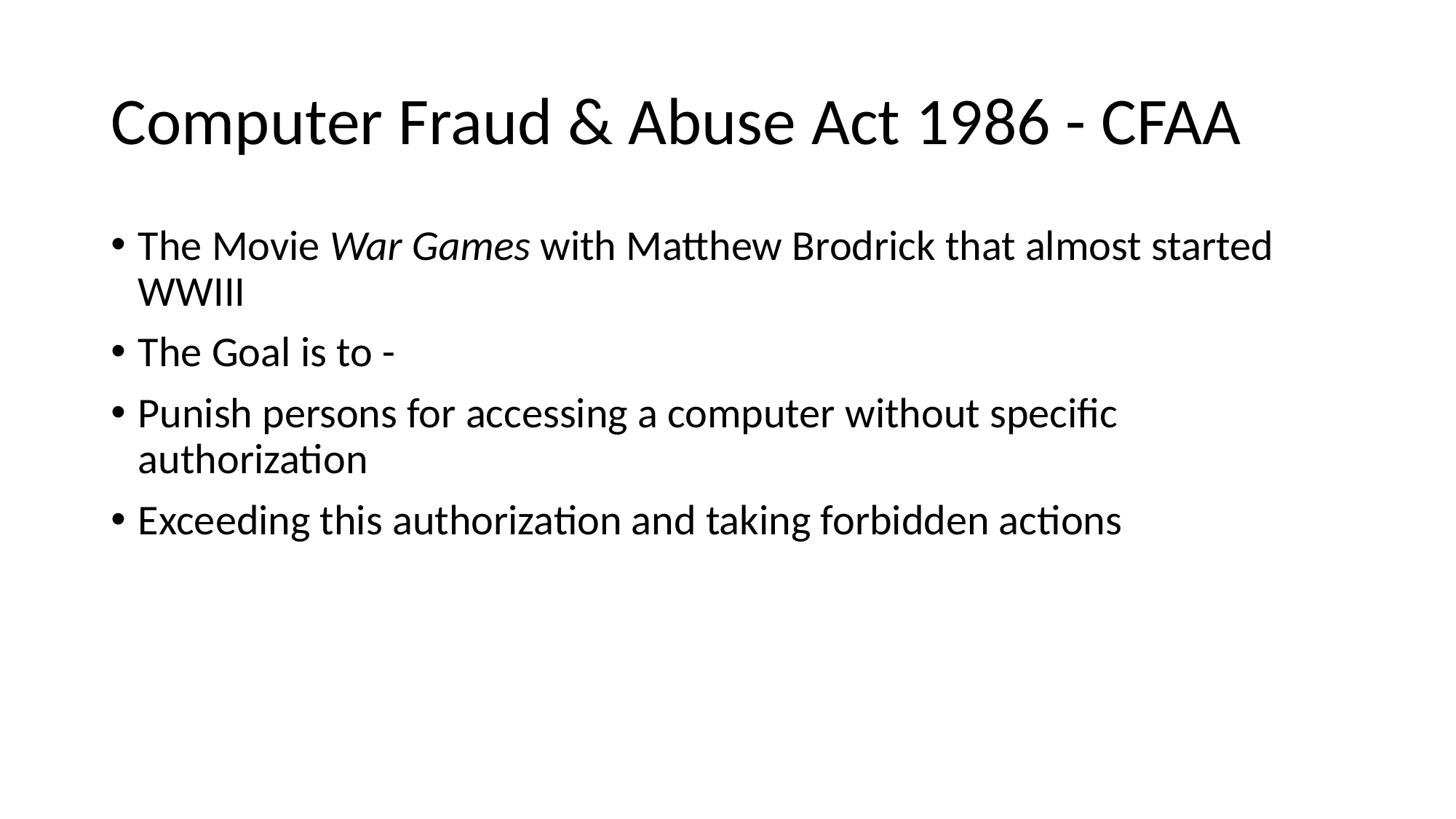

# Computer Fraud & Abuse Act 1986 - CFAA
The Movie War Games with Matthew Brodrick that almost started WWIII
The Goal is to -
Punish persons for accessing a computer without specific authorization
Exceeding this authorization and taking forbidden actions